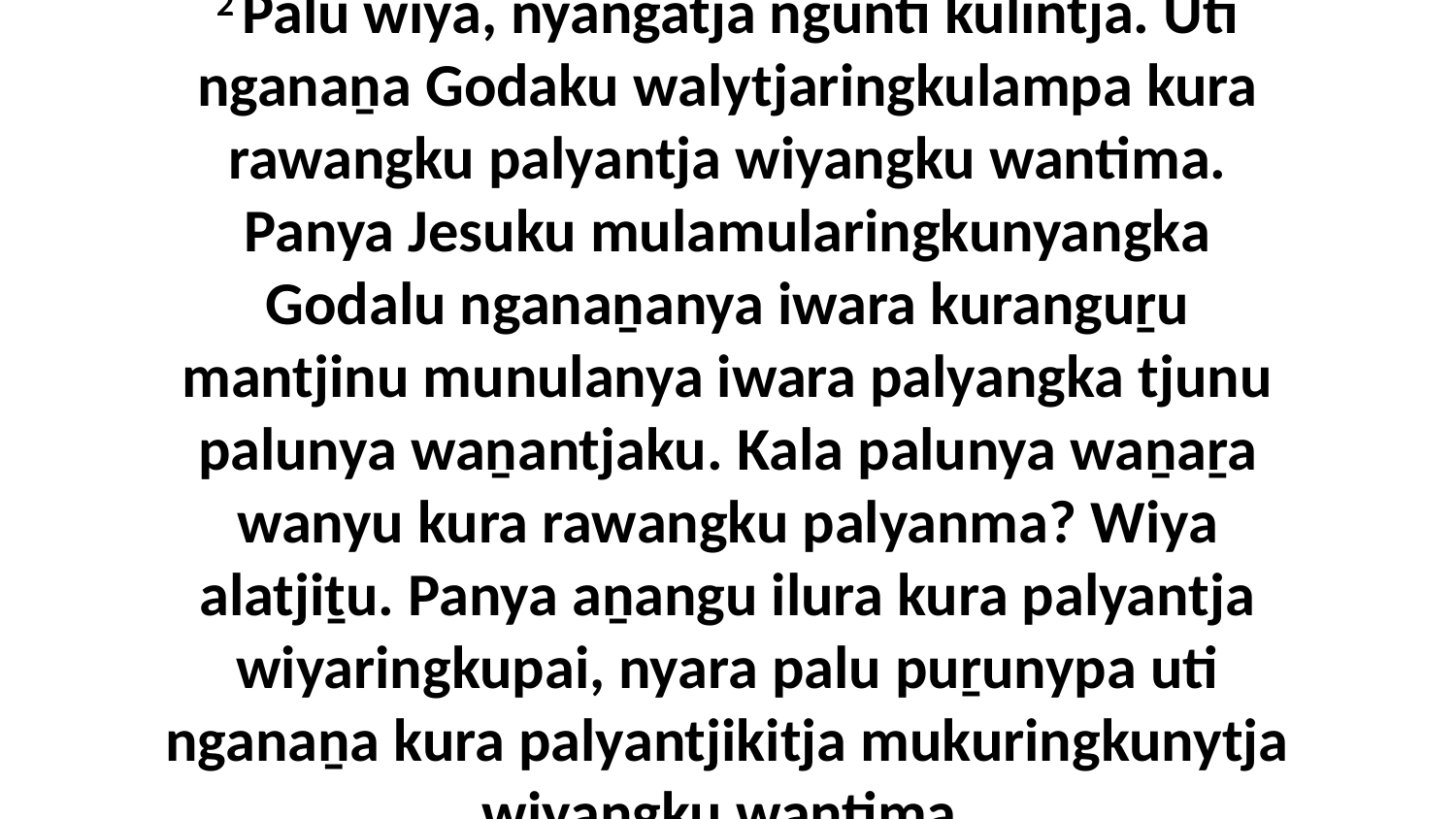

2 Palu wiya, nyangatja ngunti kulintja. Uti nganaṉa Godaku walytjaringkulampa kura rawangku palyantja wiyangku wantima. Panya Jesuku mulamularingkunyangka Godalu nganaṉanya iwara kuranguṟu mantjinu munulanya iwara palyangka tjunu palunya waṉantjaku. Kala palunya waṉaṟa wanyu kura rawangku palyanma? Wiya alatjiṯu. Panya aṉangu ilura kura palyantja wiyaringkupai, nyara palu puṟunypa uti nganaṉa kura palyantjikitja mukuringkunytja wiyangku wantima.